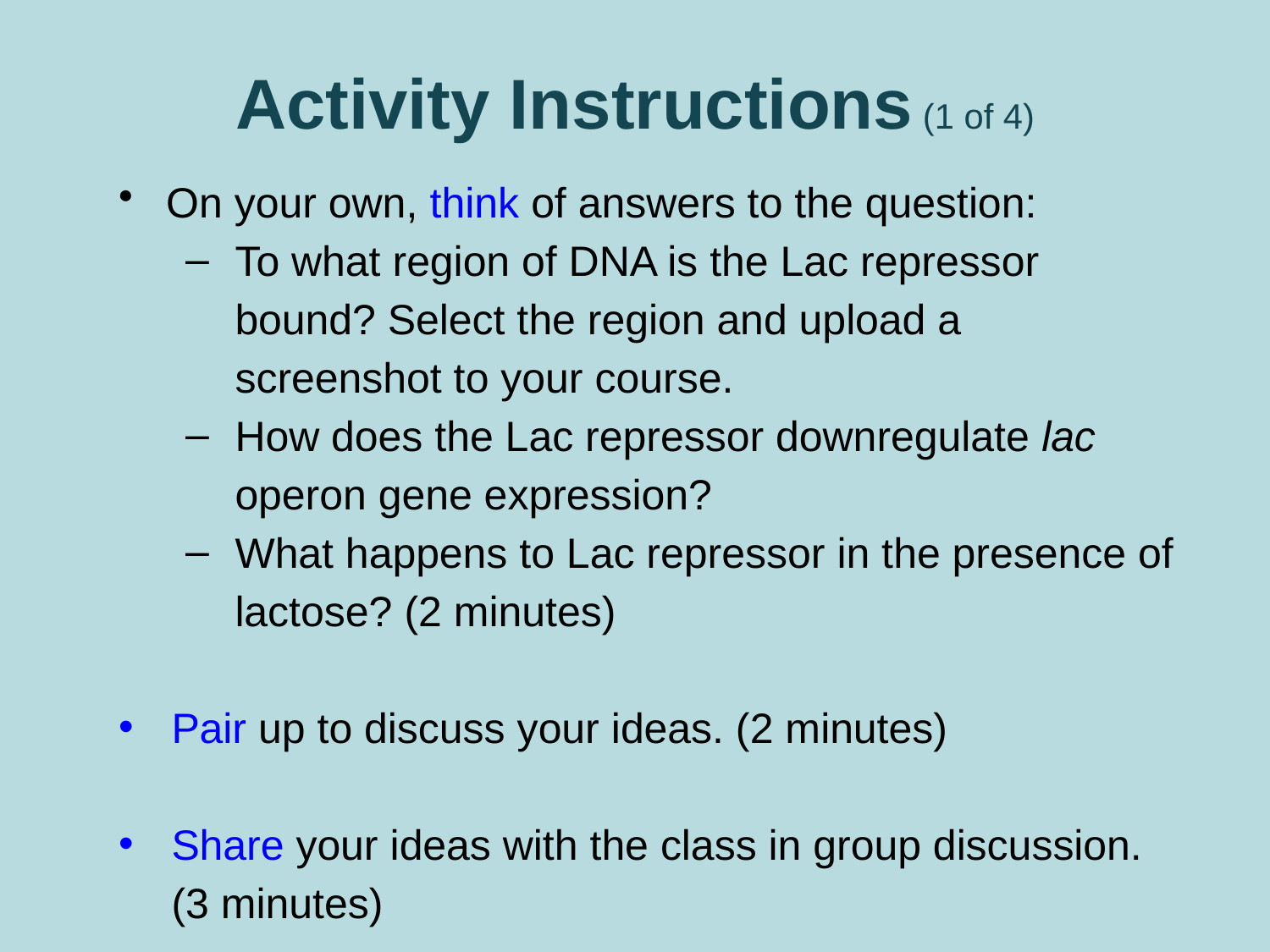

# Activity Instructions (1 of 4)
On your own, think of answers to the question:
To what region of DNA is the Lac repressor bound? Select the region and upload a screenshot to your course.
How does the Lac repressor downregulate lac operon gene expression?
What happens to Lac repressor in the presence of lactose? (2 minutes)
Pair up to discuss your ideas. (2 minutes)
Share your ideas with the class in group discussion. (3 minutes)